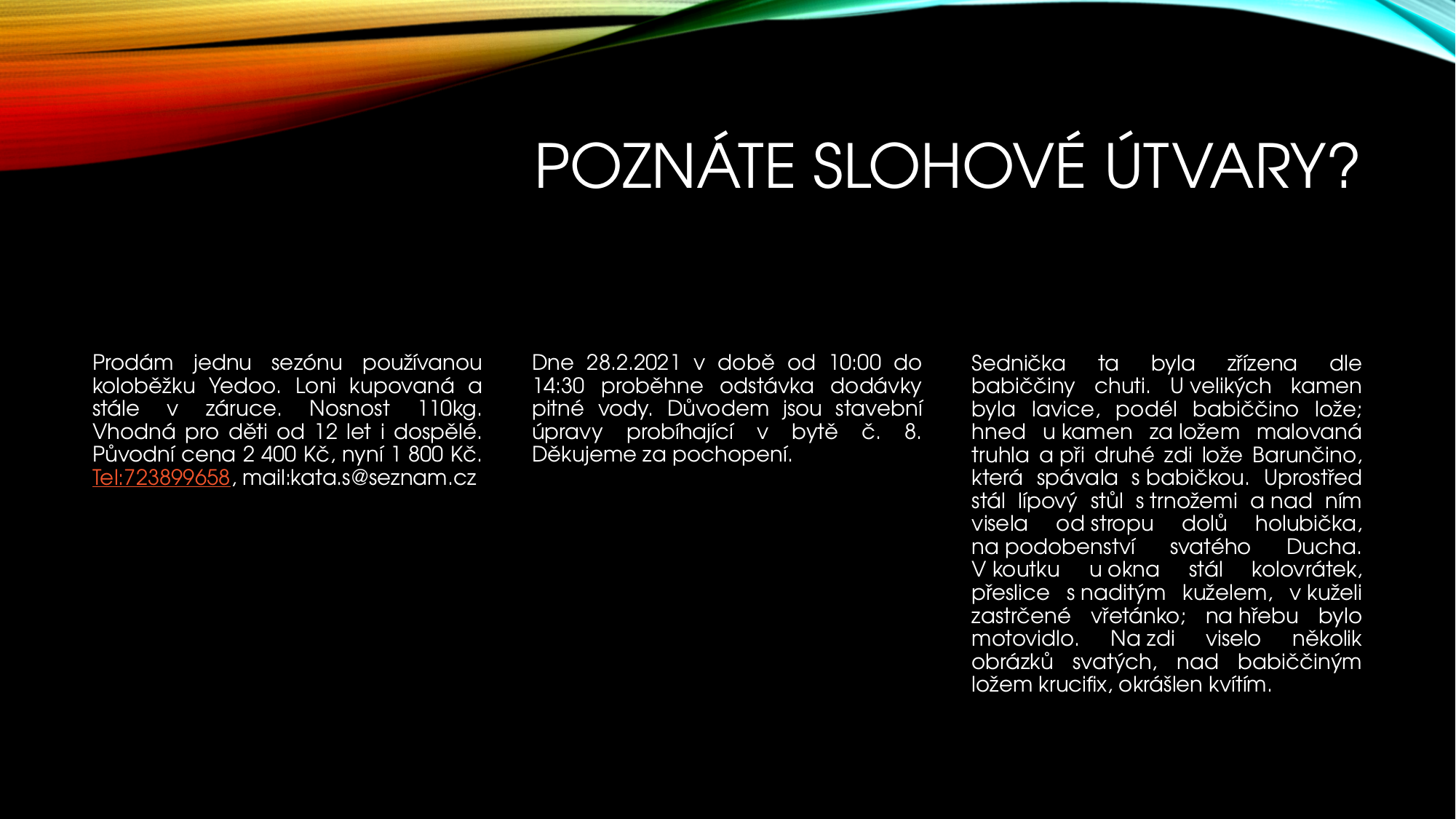

# Poznáte slohové útvary?

Dne 28.2.2021 v době od 10:00 do 14:30 proběhne odstávka dodávky pitné vody. Důvodem jsou stavební úpravy probíhající v bytě č. 8. Děkujeme za pochopení.
Prodám jednu sezónu používanou koloběžku Yedoo. Loni kupovaná a stále v záruce. Nosnost 110kg. Vhodná pro děti od 12 let i dospělé. Původní cena 2 400 Kč, nyní 1 800 Kč. Tel:723899658, mail:kata.s@seznam.cz
Sednička ta byla zřízena dle babiččiny chuti. U velikých kamen byla lavice, podél babiččino lože; hned u kamen za ložem malovaná truhla a při druhé zdi lože Barunčino, která spávala s babičkou. Uprostřed stál lípový stůl s trnožemi a nad ním visela od stropu dolů holubička, na podobenství svatého Ducha. V koutku u okna stál kolovrátek, přeslice s naditým kuželem, v kuželi zastrčené vřetánko; na hřebu bylo motovidlo. Na zdi viselo několik obrázků svatých, nad babiččiným ložem krucifix, okrášlen kvítím.